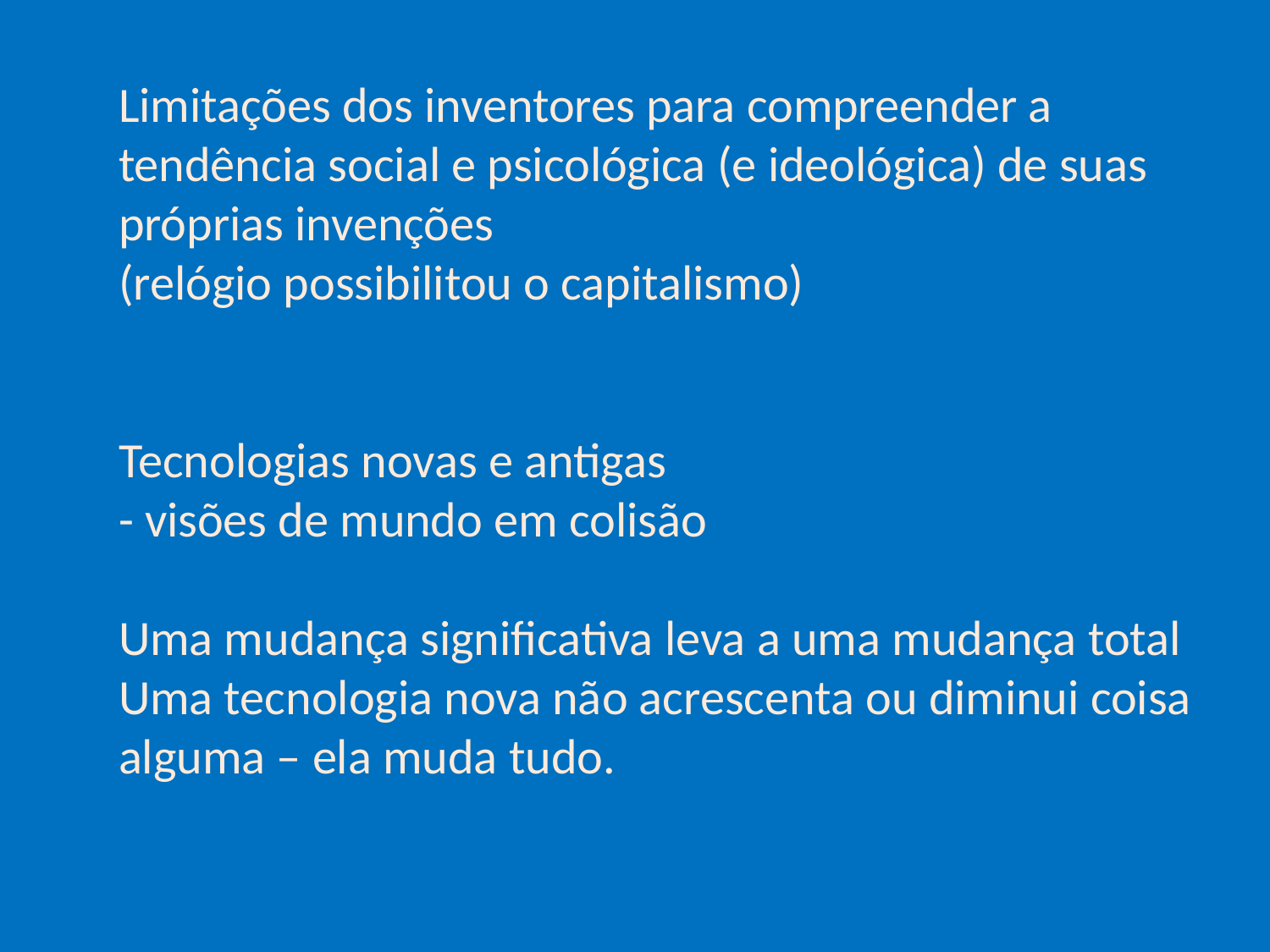

# Limitações dos inventores para compreender a tendência social e psicológica (e ideológica) de suas próprias invenções (relógio possibilitou o capitalismo)   Tecnologias novas e antigas - visões de mundo em colisão Uma mudança significativa leva a uma mudança total Uma tecnologia nova não acrescenta ou diminui coisa alguma – ela muda tudo.